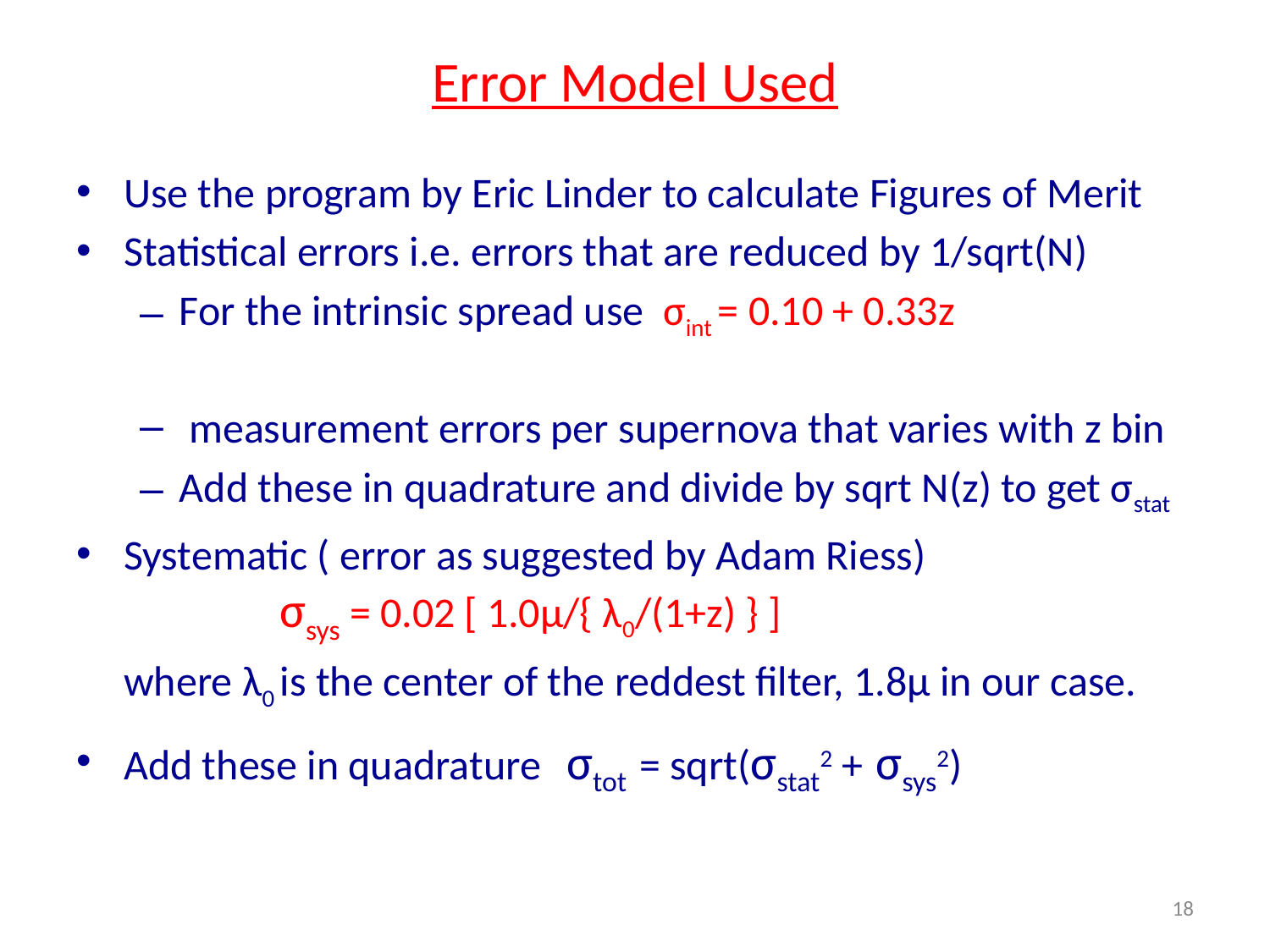

# Error Model Used
Use the program by Eric Linder to calculate Figures of Merit
Statistical errors i.e. errors that are reduced by 1/sqrt(N)
For the intrinsic spread use  σint = 0.10 + 0.33z
 measurement errors per supernova that varies with z bin
Add these in quadrature and divide by sqrt N(z) to get σstat
Systematic ( error as suggested by Adam Riess)       			   σsys = 0.02 [ 1.0μ/{ λ0/(1+z) } ]
     where λ0 is the center of the reddest filter, 1.8μ in our case.
Add these in quadrature  σtot = sqrt(σstat2 + σsys2)
18